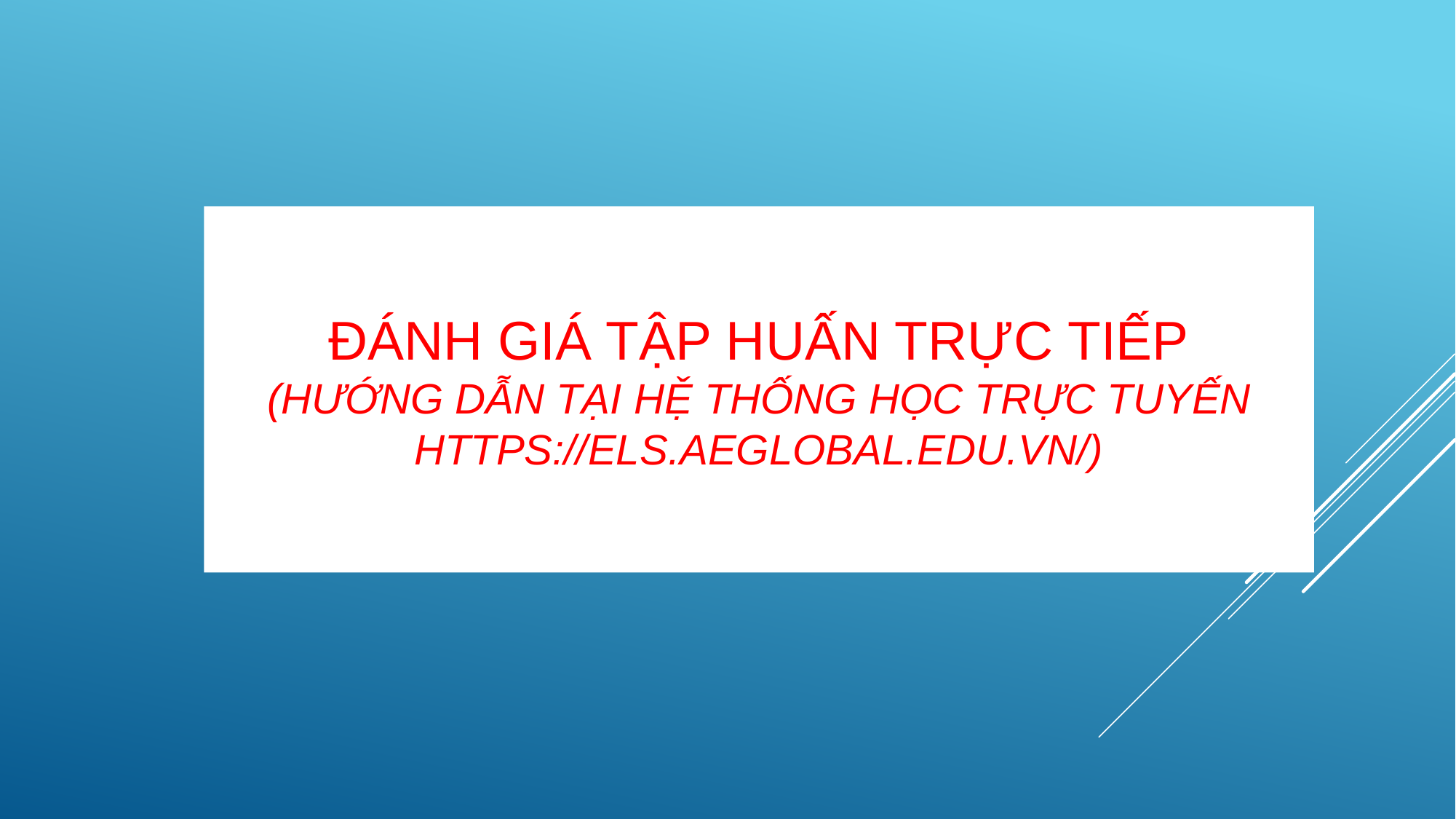

# Đánh giá tập huấn trực tiếp (hướng dẫn tại hệ thống học trực tuyến https://els.aeglobal.edu.vn/)